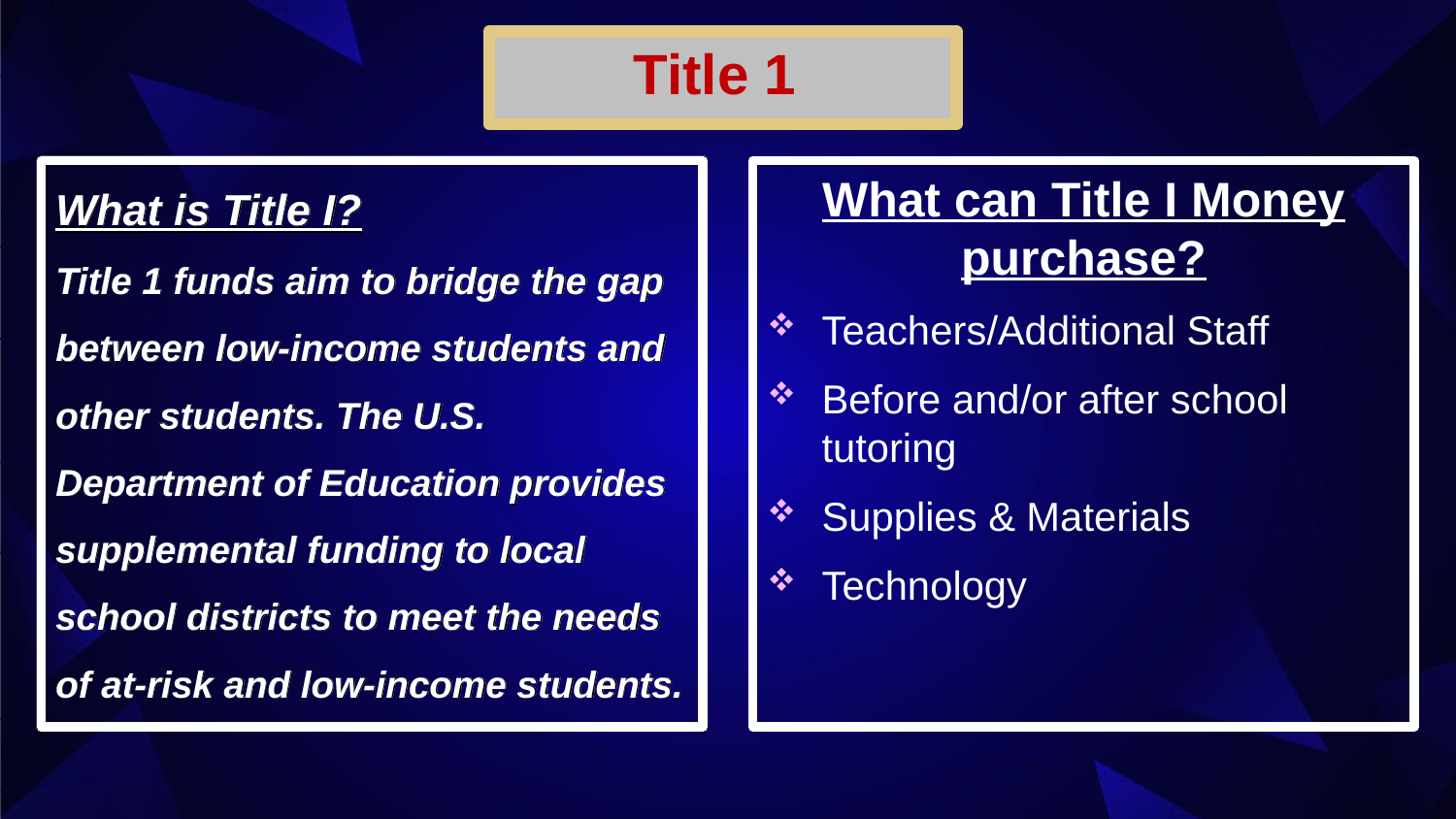

Title 1
What is Title I?
Title 1 funds aim to bridge the gap between low-income students and other students. The U.S. Department of Education provides supplemental funding to local school districts to meet the needs of at-risk and low-income students.
What can Title I Money purchase?
Teachers/Additional Staff
Before and/or after school tutoring
Supplies & Materials
Technology